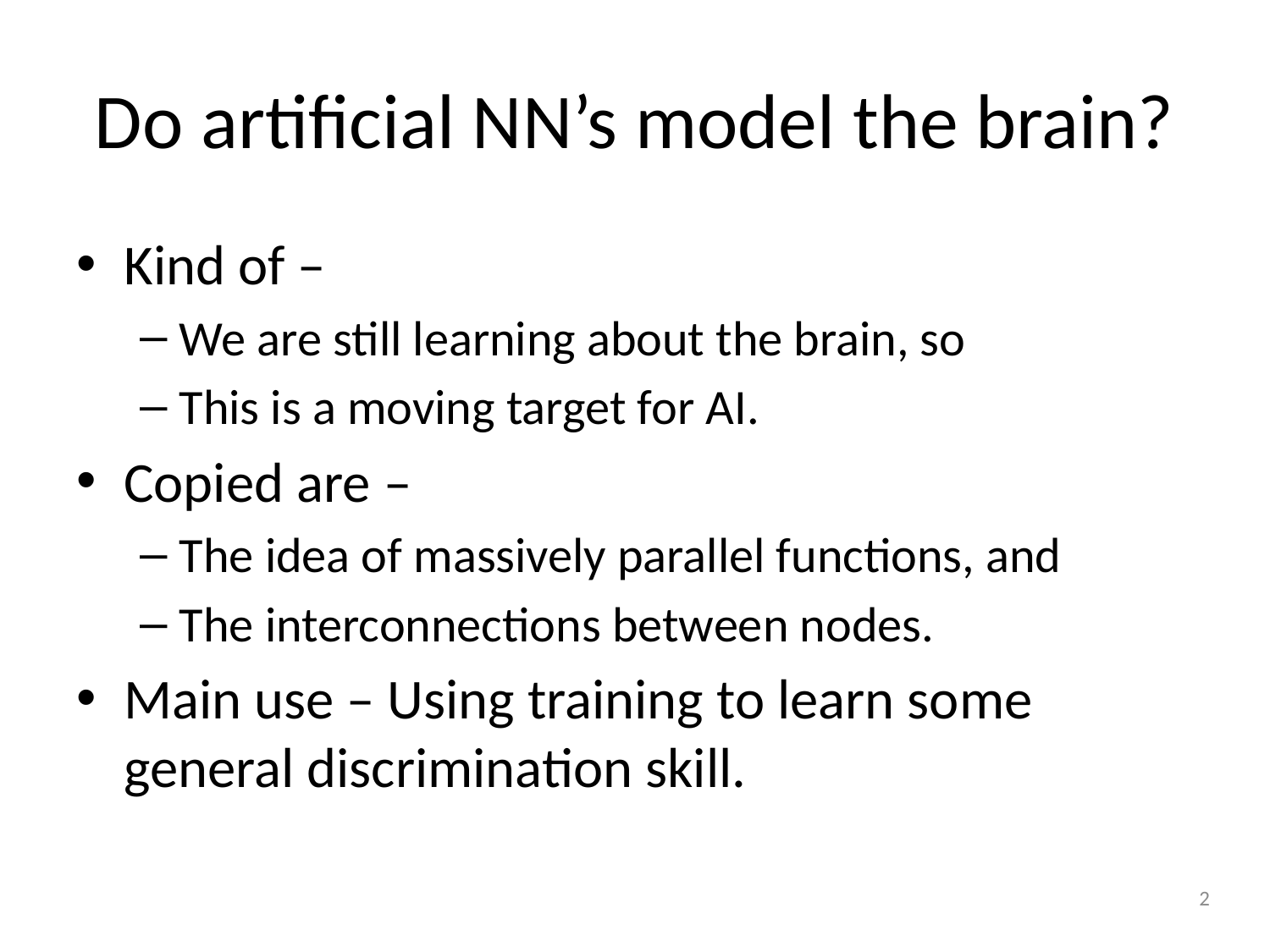

# Do artificial NN’s model the brain?
Kind of –
We are still learning about the brain, so
This is a moving target for AI.
Copied are –
The idea of massively parallel functions, and
The interconnections between nodes.
Main use – Using training to learn some general discrimination skill.